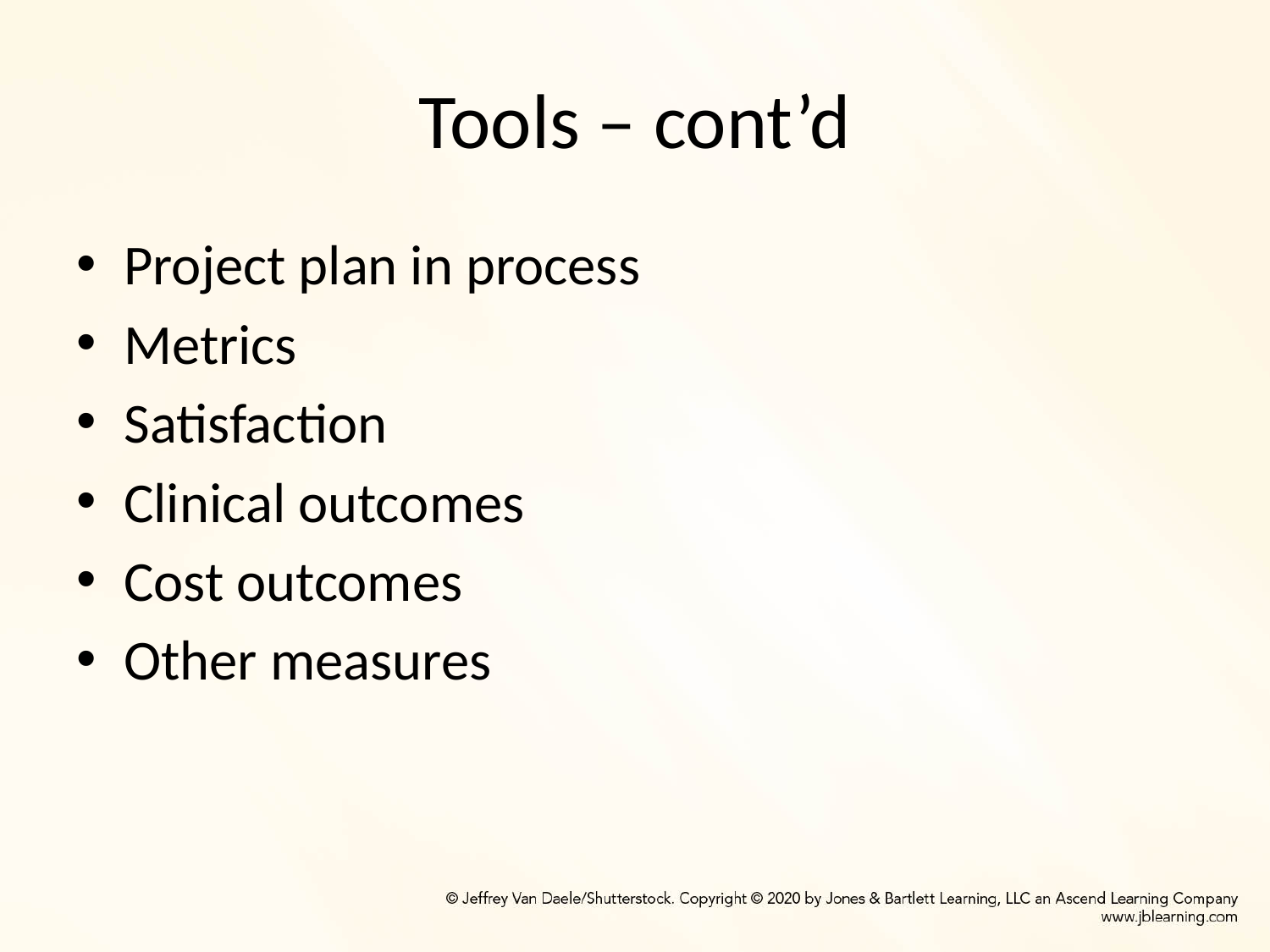

# Tools – cont’d
Project plan in process
Metrics
Satisfaction
Clinical outcomes
Cost outcomes
Other measures